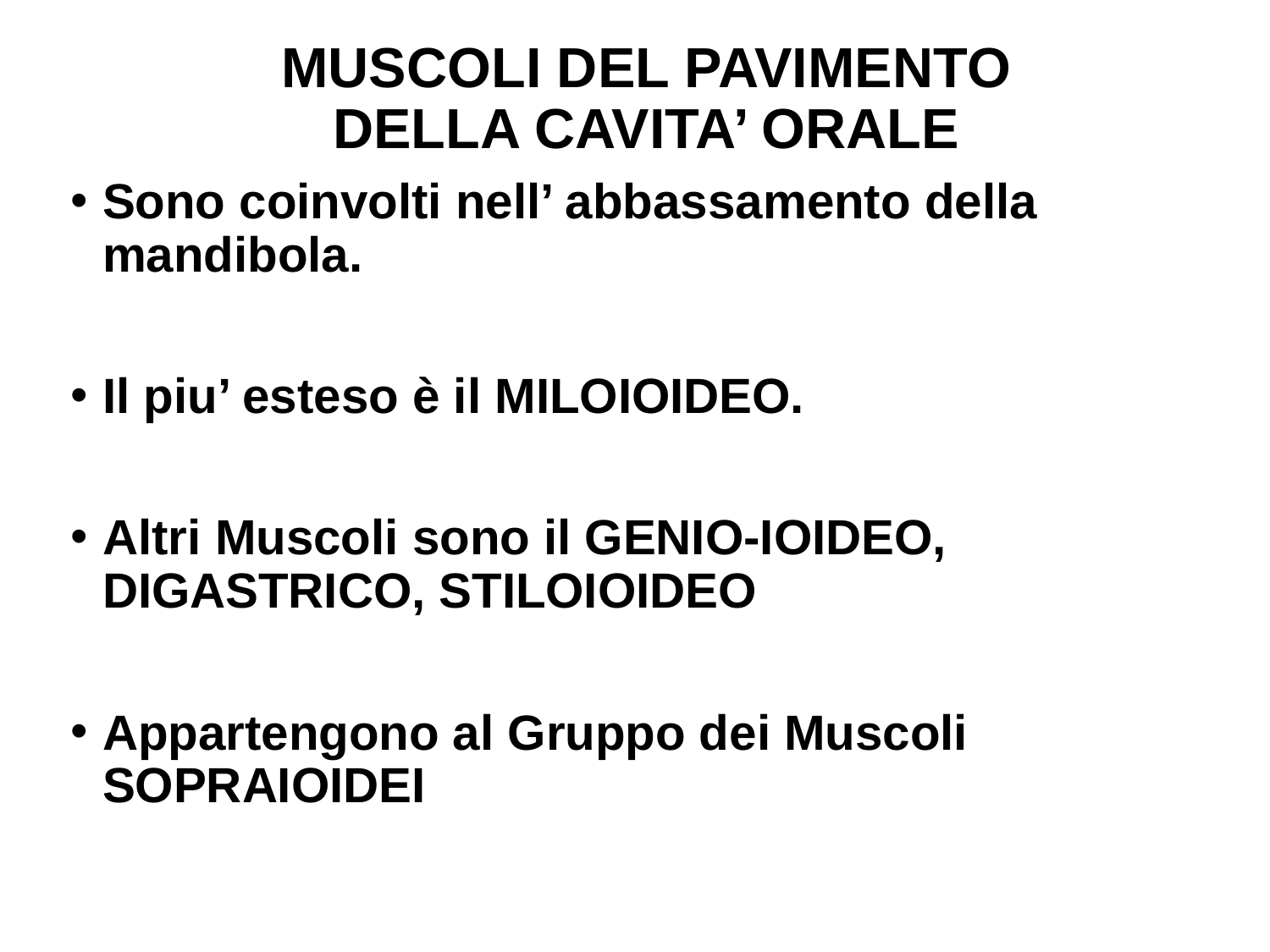

# MUSCOLI DEL PAVIMENTO DELLA CAVITA’ ORALE
Sono coinvolti nell’ abbassamento della mandibola.

Il piu’ esteso è il MILOIOIDEO.

Altri Muscoli sono il GENIO-IOIDEO, DIGASTRICO, STILOIOIDEO

Appartengono al Gruppo dei Muscoli SOPRAIOIDEI